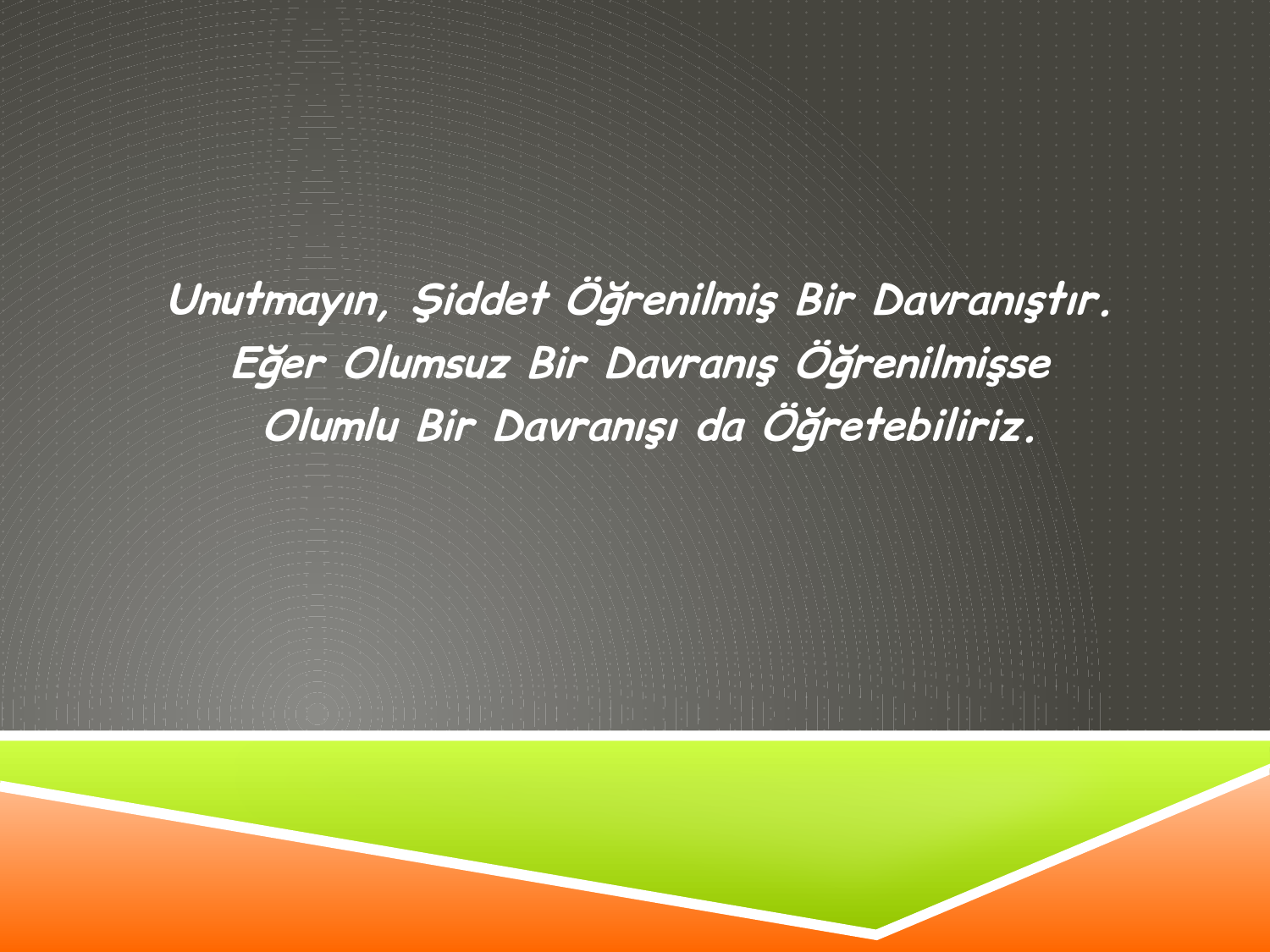

Unutmayın, Şiddet Öğrenilmiş Bir Davranıştır.
Eğer Olumsuz Bir Davranış Öğrenilmişse
        Olumlu Bir Davranışı da Öğretebiliriz.